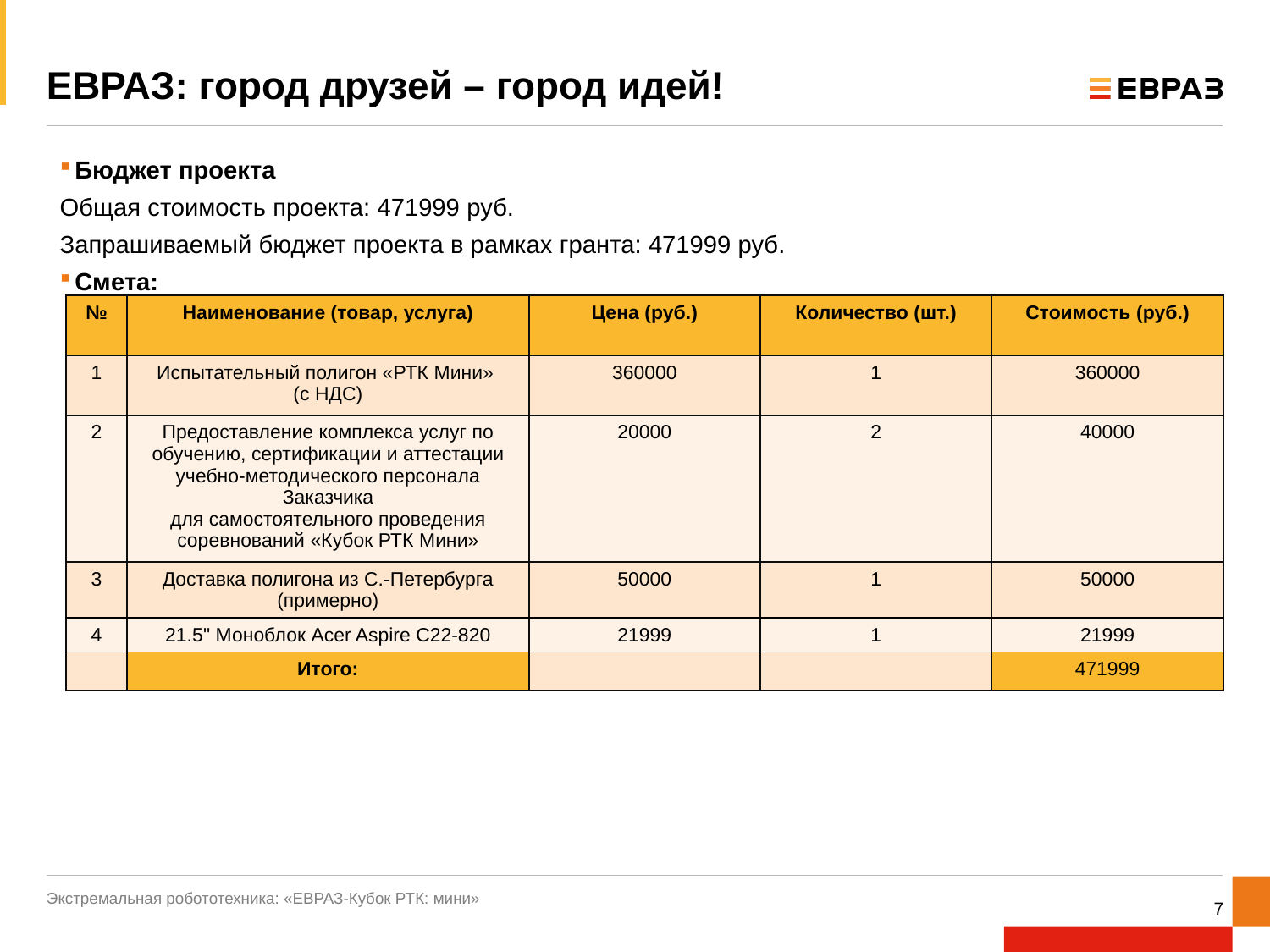

# ЕВРАЗ: город друзей – город идей!
Бюджет проекта
Общая стоимость проекта: 471999 руб.
Запрашиваемый бюджет проекта в рамках гранта: 471999 руб.
Смета:

| № | Наименование (товар, услуга) | Цена (руб.) | Количество (шт.) | Стоимость (руб.) |
| --- | --- | --- | --- | --- |
| 1 | Испытательный полигон «РТК Мини» (с НДС) | 360000 | 1 | 360000 |
| 2 | Предоставление комплекса услуг по обучению, сертификации и аттестации учебно-методического персонала Заказчика для самостоятельного проведения соревнований «Кубок РТК Мини» | 20000 | 2 | 40000 |
| 3 | Доставка полигона из С.-Петербурга (примерно) | 50000 | 1 | 50000 |
| 4 | 21.5" Моноблок Acer Aspire C22-820 | 21999 | 1 | 21999 |
|  | Итого: |  |  | 471999 |
Экстремальная робототехника: «ЕВРАЗ-Кубок РТК: мини»

7